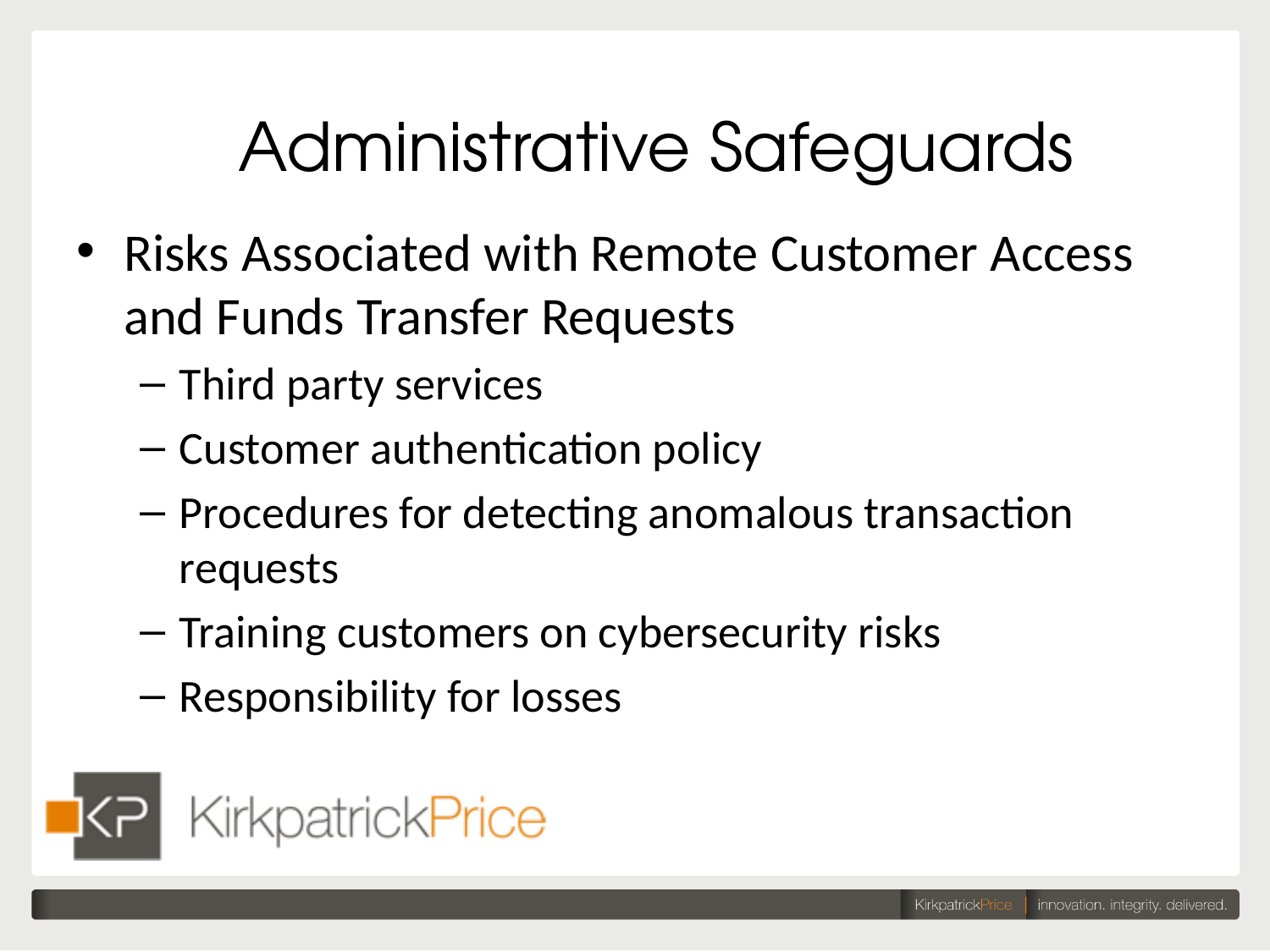

# Administrative Safeguards
Risks Associated with Remote Customer Access and Funds Transfer Requests
Third party services
Customer authentication policy
Procedures for detecting anomalous transaction requests
Training customers on cybersecurity risks
Responsibility for losses